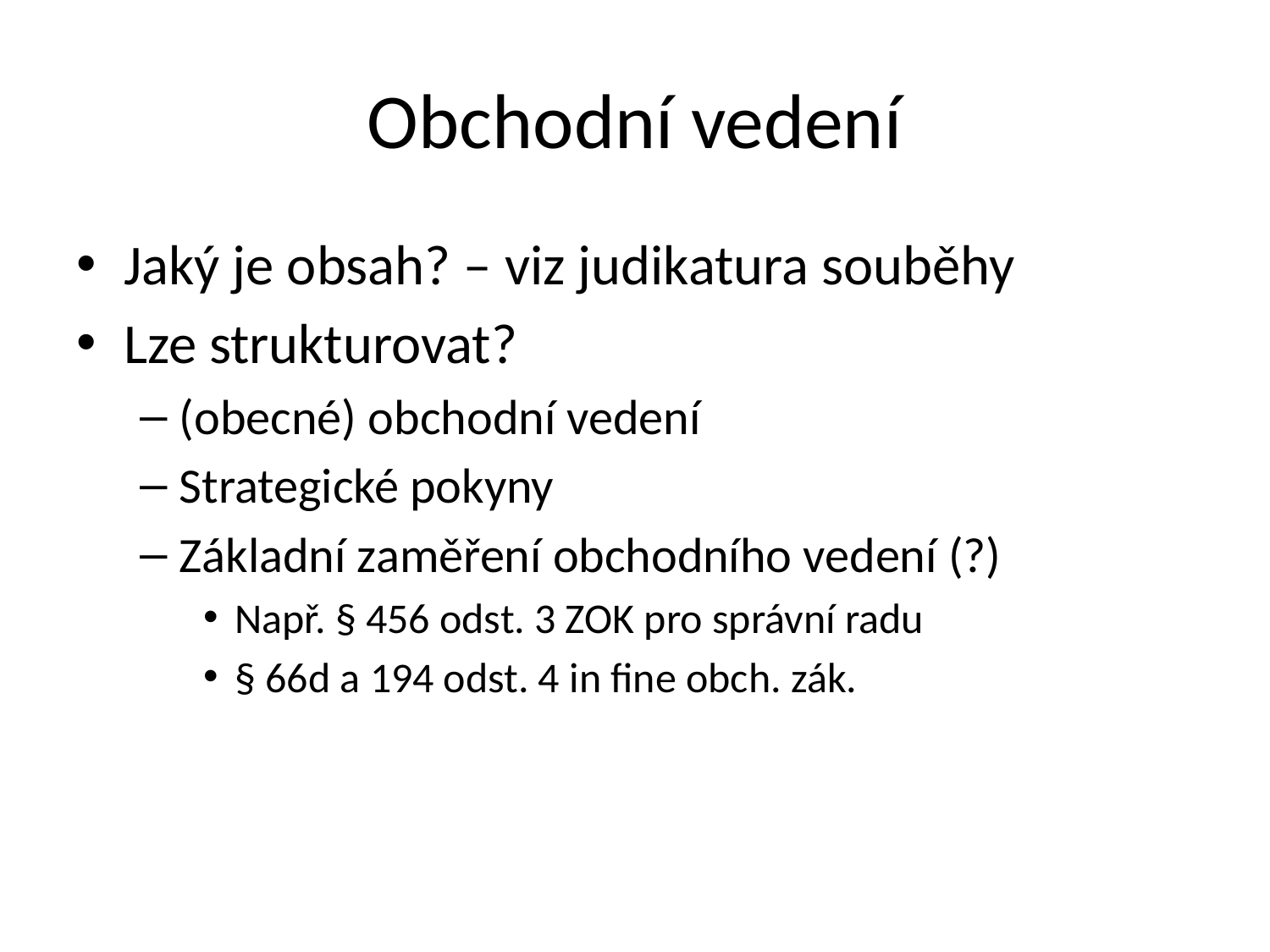

# Obchodní vedení
Jaký je obsah? – viz judikatura souběhy
Lze strukturovat?
(obecné) obchodní vedení
Strategické pokyny
Základní zaměření obchodního vedení (?)
Např. § 456 odst. 3 ZOK pro správní radu
§ 66d a 194 odst. 4 in fine obch. zák.